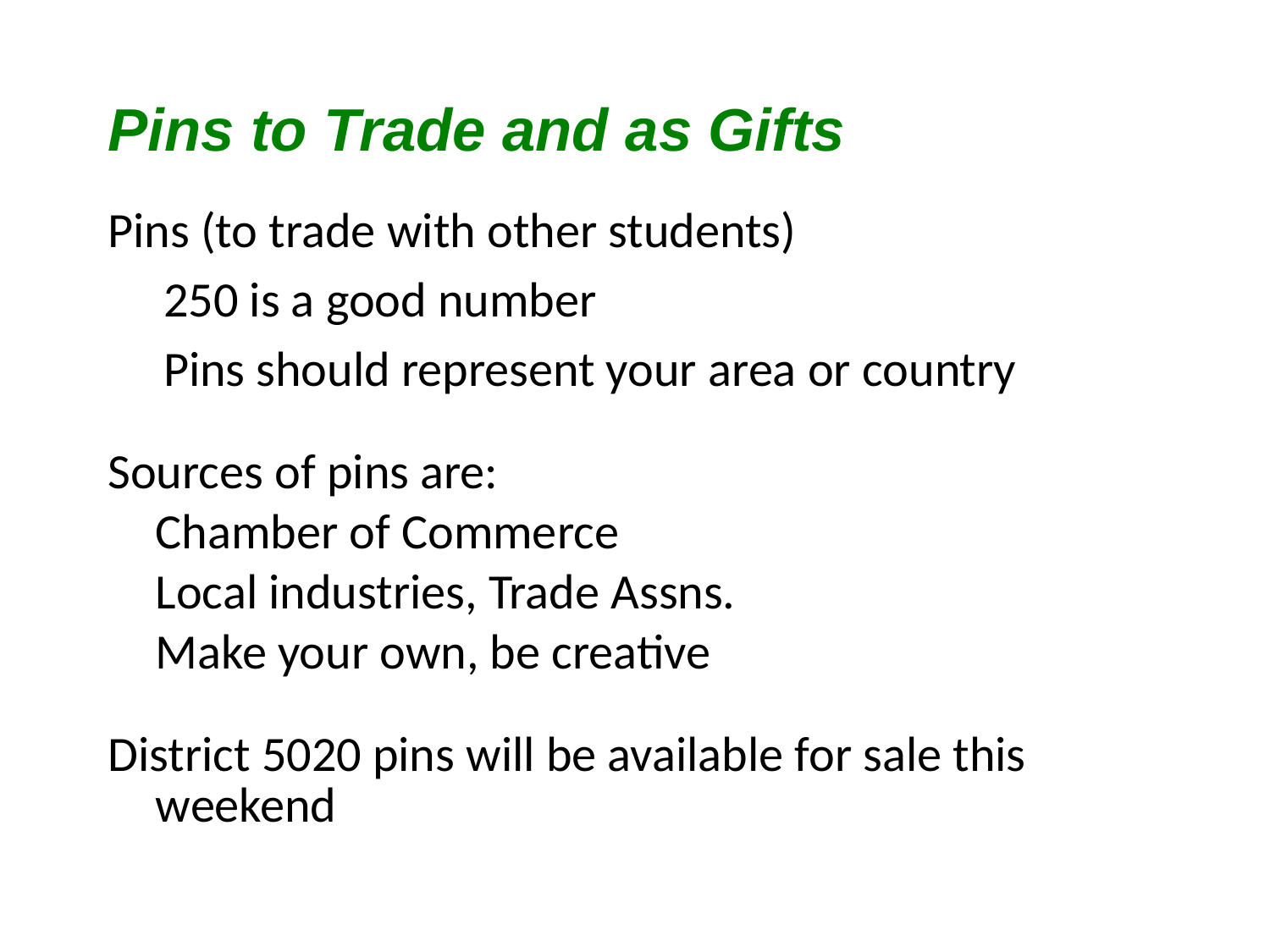

Pins to Trade and as Gifts
Pins (to trade with other students)
250 is a good number
Pins should represent your area or country

Sources of pins are:
	Chamber of Commerce
	Local industries, Trade Assns.
	Make your own, be creative

District 5020 pins will be available for sale this weekend